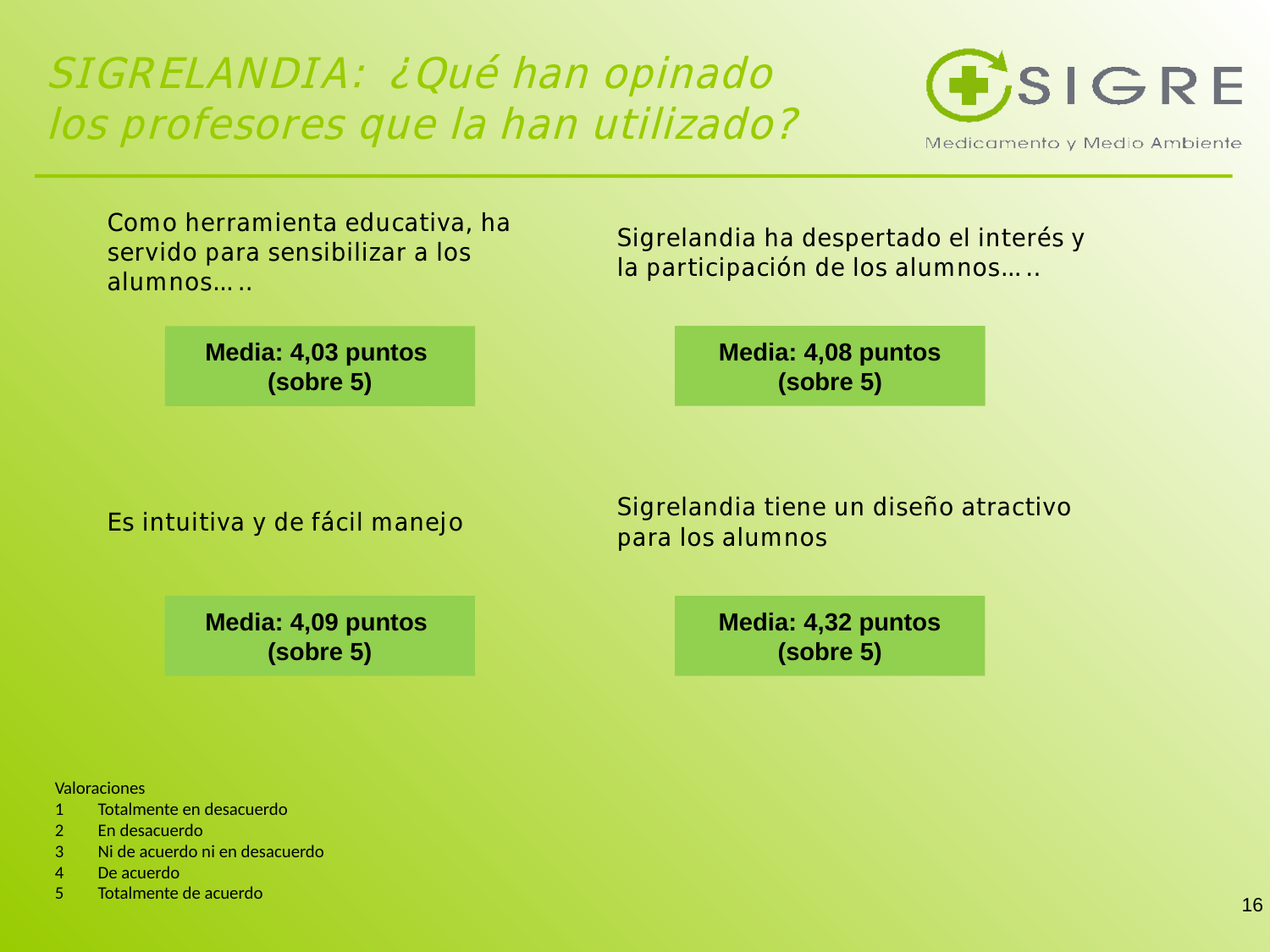

SIGRELANDIA:  ¿Qué han opinado
los profesores que la han utilizado?
# Como herramienta educativa, ha servido para sensibilizar a los alumnos…..
Sigrelandia ha despertado el interés y la participación de los alumnos…..
Media: 4,08 puntos
(sobre 5)
Media: 4,03 puntos
(sobre 5)
Sigrelandia tiene un diseño atractivo para los alumnos
Es intuitiva y de fácil manejo
Media: 4,32 puntos
(sobre 5)
Media: 4,09 puntos
(sobre 5)
| Valoraciones |  |
| --- | --- |
| 1 | Totalmente en desacuerdo |
| 2 | En desacuerdo |
| 3 | Ni de acuerdo ni en desacuerdo |
| 4 | De acuerdo |
| 5 | Totalmente de acuerdo |